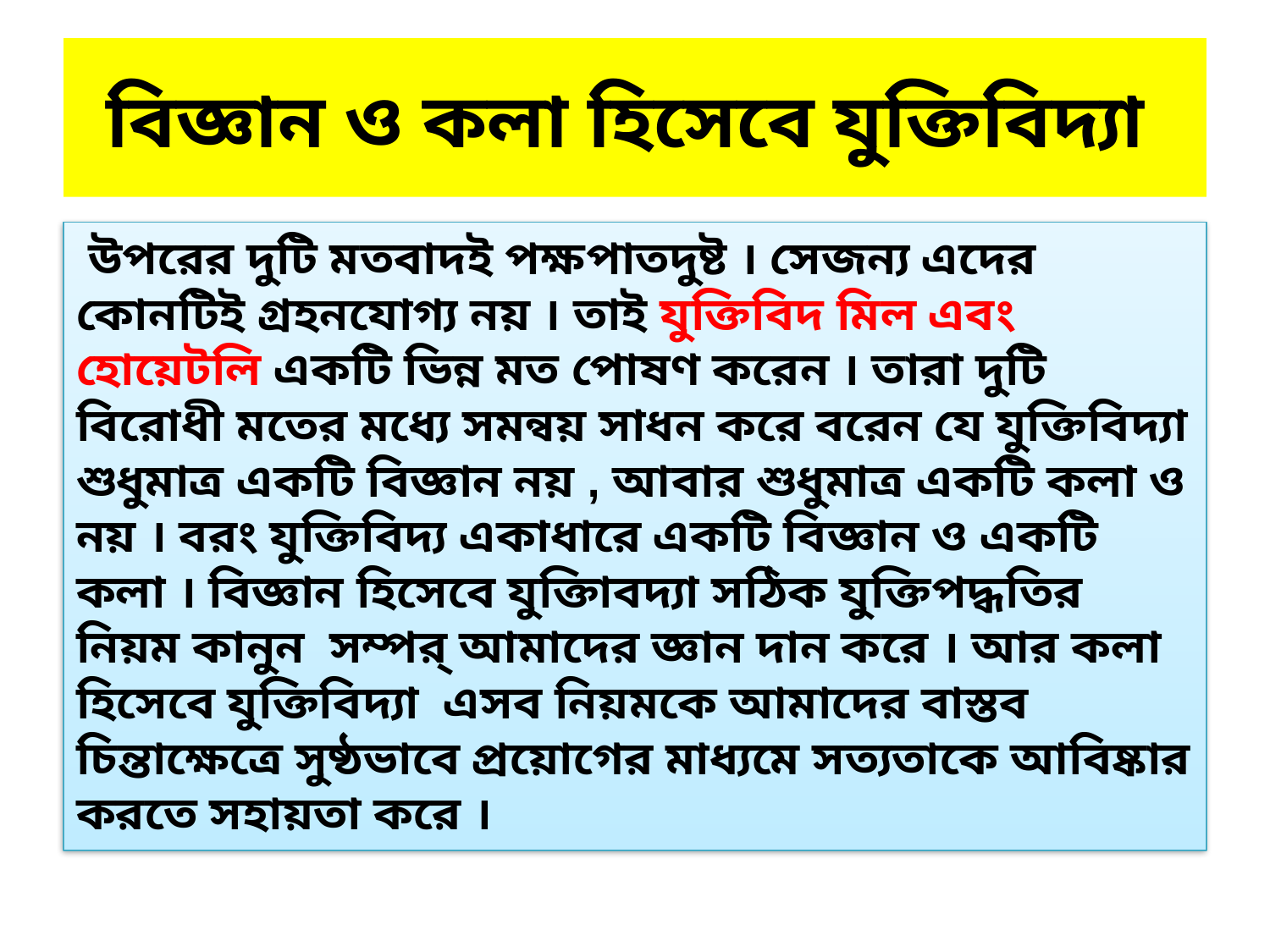

# বিজ্ঞান ও কলা হিসেবে যুক্তিবিদ্যা
 উপরের দুটি মতবাদই পক্ষপাতদুষ্ট । সেজন্য এদের কোনটিই গ্রহনযোগ্য নয় । তাই যুক্তিবিদ মিল এবং হোয়েটলি একটি ভিন্ন মত পোষণ করেন । তারা দুটি বিরোধী মতের মধ্যে সমন্বয় সাধন করে বরেন যে যুক্তিবিদ্যা শুধুমাত্র একটি বিজ্ঞান নয় , আবার শুধুমাত্র একটি কলা ও নয় । বরং যুক্তিবিদ্য একাধারে একটি বিজ্ঞান ও একটি কলা । বিজ্ঞান হিসেবে যুক্তিাবদ্যা সঠিক যুক্তিপদ্ধতির নিয়ম কানুন  সম্পর্ আমাদের জ্ঞান দান করে । আর কলা হিসেবে যুক্তিবিদ্যা  এসব নিয়মকে আমাদের বাস্তব চিন্তাক্ষেত্রে সুষ্ঠভাবে প্রয়োগের মাধ্যমে সত্যতাকে আবিষ্কার করতে সহায়তা করে ।